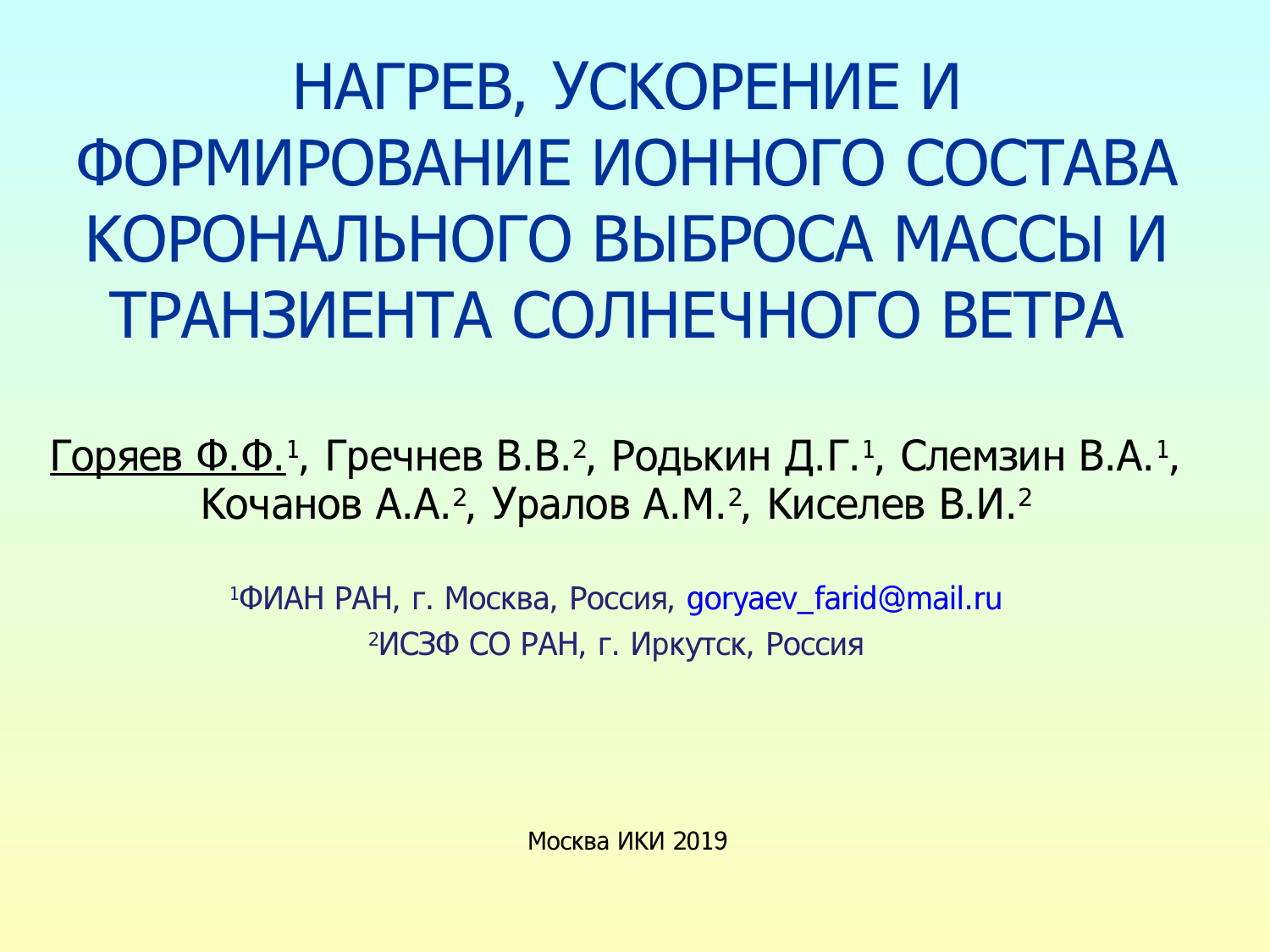

# НАГРЕВ, УСКОРЕНИЕ И ФОРМИРОВАНИЕ ИОННОГО СОСТАВА КОРОНАЛЬНОГО ВЫБРОСА МАССЫ И ТРАНЗИЕНТА СОЛНЕЧНОГО ВЕТРА
Горяев Ф.Ф.1, Гречнев В.В.2, Родькин Д.Г.1, Слемзин В.А.1, Кочанов А.А.2, Уралов А.М.2, Киселев В.И.2
1ФИАН РАН, г. Москва, Россия, goryaev_farid@mail.ru
2ИСЗФ СО РАН, г. Иркутск, Россия
Москва ИКИ 2019